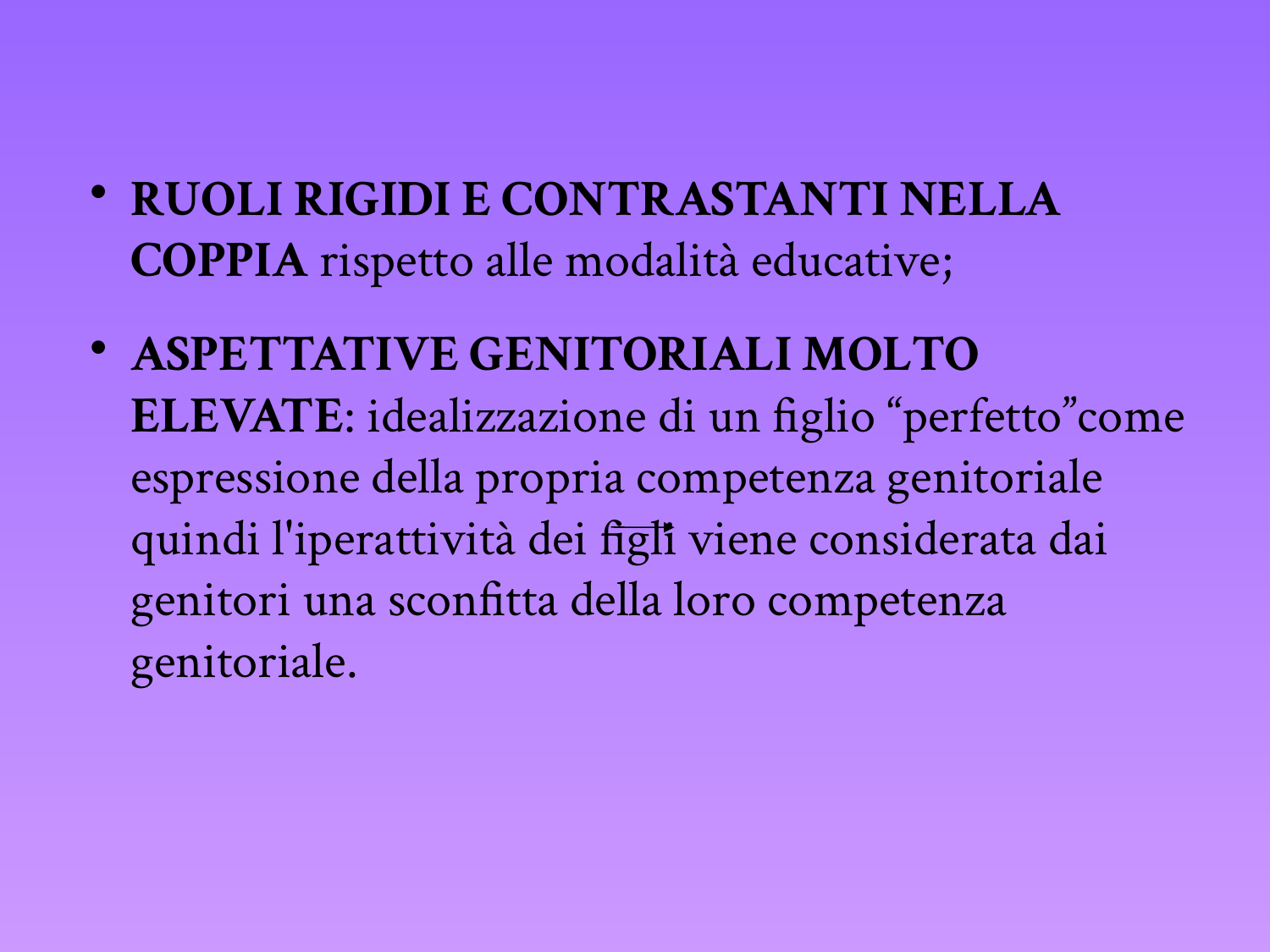

# RUOLI RIGIDI E CONTRASTANTI NELLA COPPIA rispetto alle modalità educative;
ASPETTATIVE GENITORIALI MOLTO ELEVATE: idealizzazione di un figlio “perfetto”come espressione della propria competenza genitoriale        quindi l'iperattività dei figli viene considerata dai genitori una sconfitta della loro competenza genitoriale.